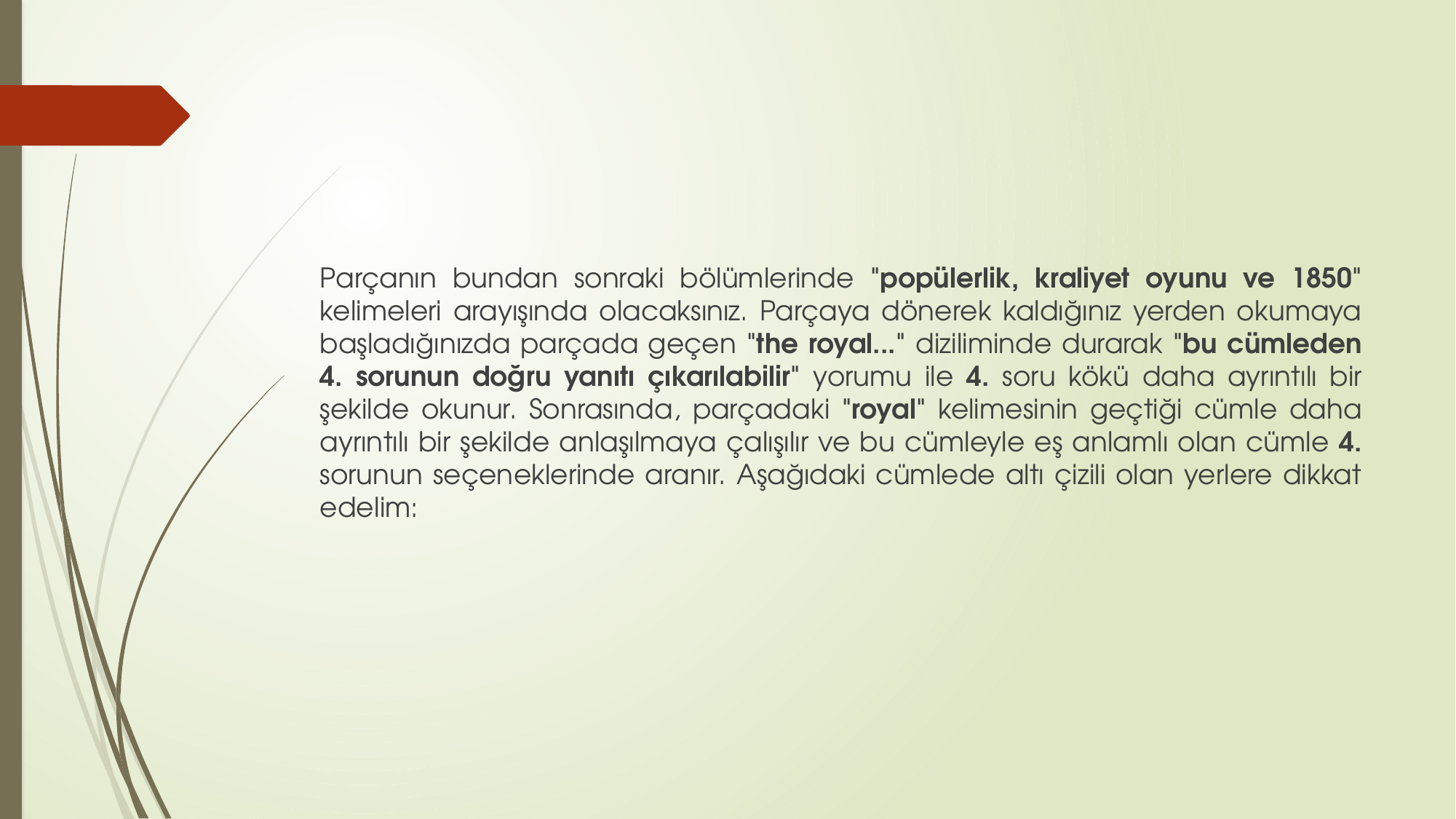

#
Parçanın bundan sonraki bölümlerinde "popülerlik, kraliyet oyunu ve 1850" kelimeleri arayışında olacaksınız. Parçaya dönerek kaldığınız yerden okumaya başladığınızda parçada geçen "the royal..." diziliminde durarak "bu cümleden 4. sorunun doğru yanıtı çıkarılabilir" yorumu ile 4. soru kökü daha ayrıntılı bir şekilde okunur. Sonrasında, parçadaki "royal" kelimesinin geçtiği cümle daha ayrıntılı bir şekilde anlaşılmaya çalışılır ve bu cümleyle eş anlamlı olan cümle 4. sorunun seçeneklerinde aranır. Aşağıdaki cümlede altı çizili olan yerlere dikkat edelim: